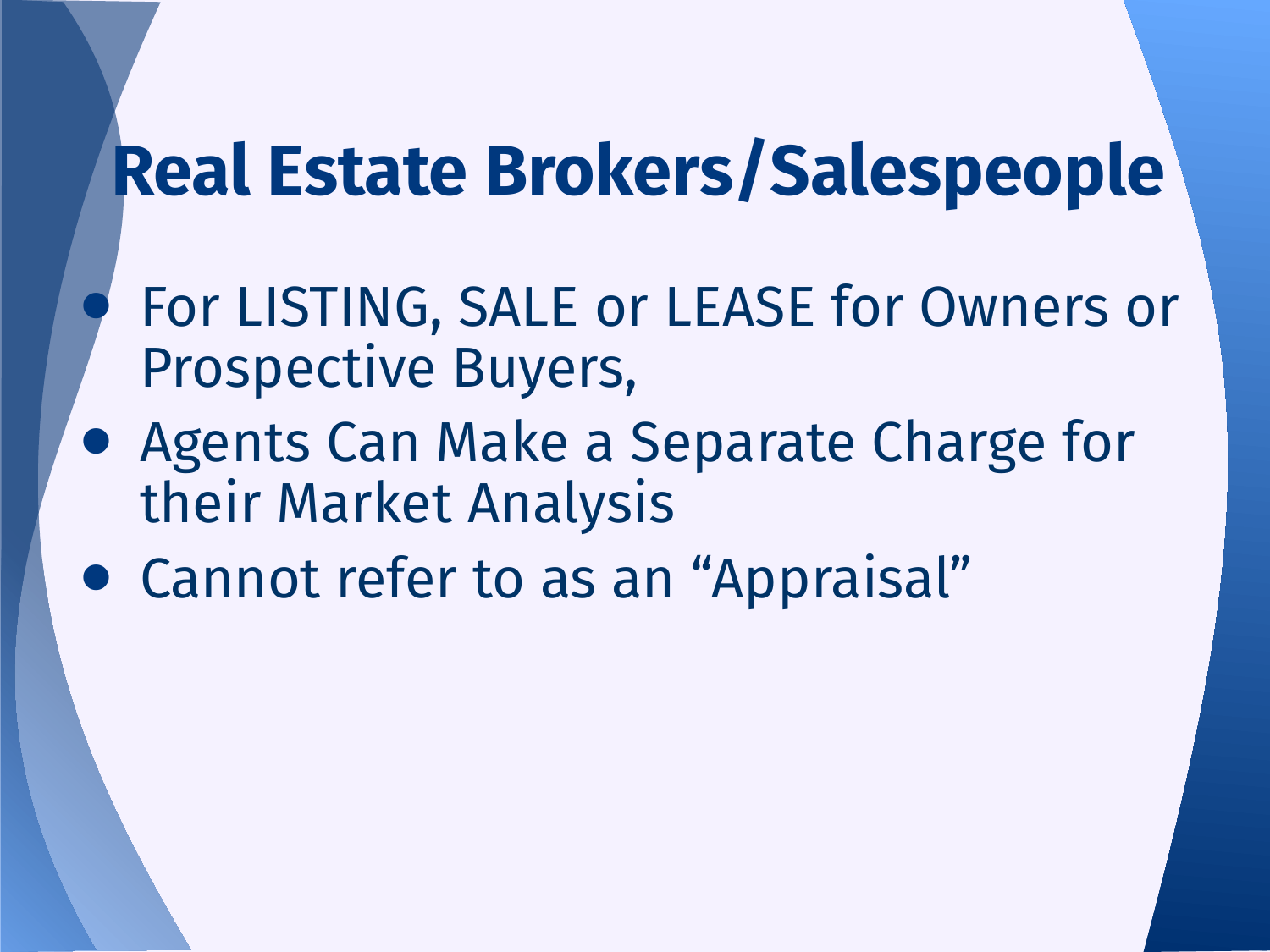

# Real Estate Brokers/Salespeople
For LISTING, SALE or LEASE for Owners or Prospective Buyers,
Agents Can Make a Separate Charge for their Market Analysis
Cannot refer to as an “Appraisal”